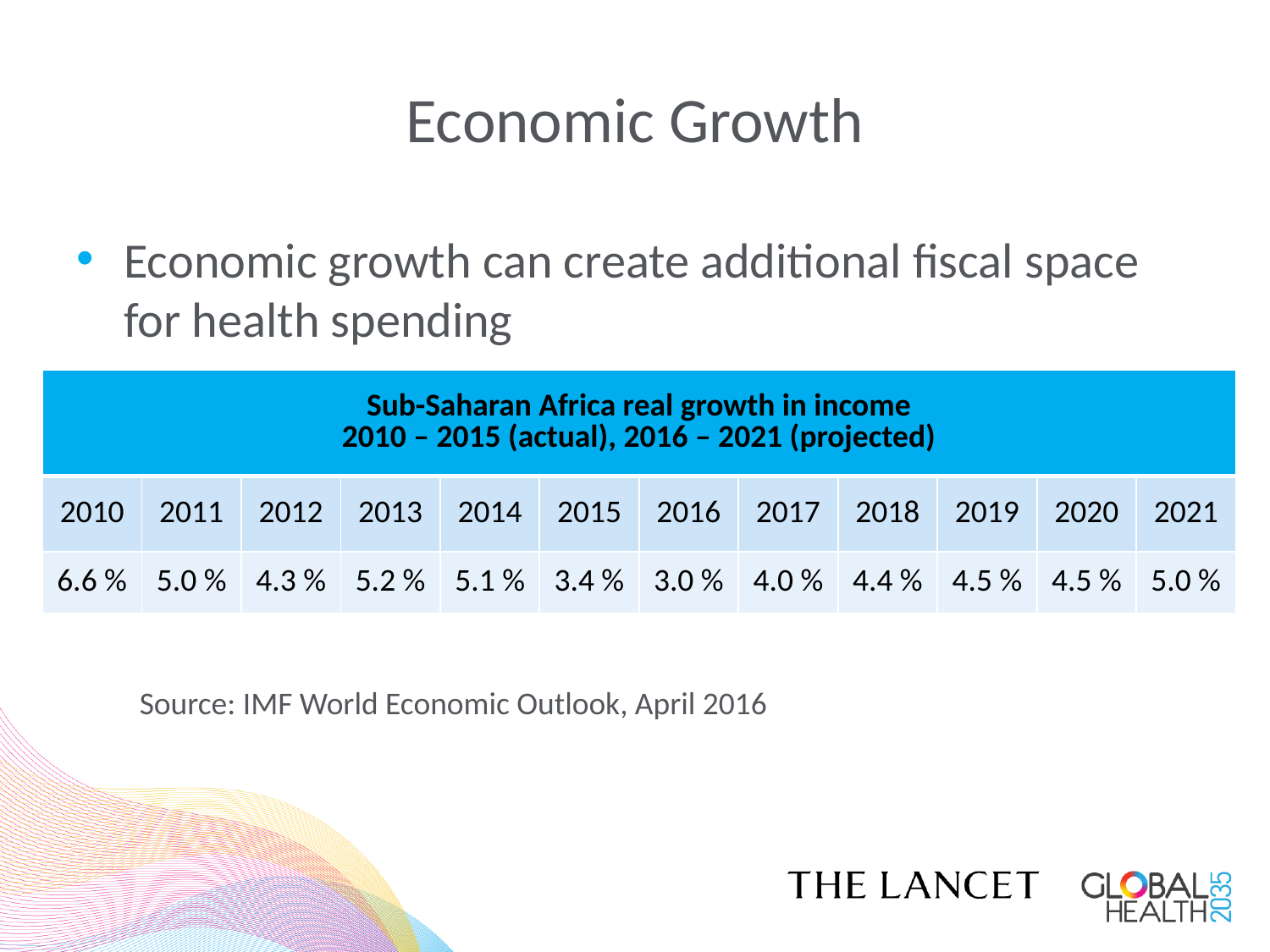

# Economic Growth
Economic growth can create additional fiscal space for health spending

| Sub-Saharan Africa real growth in income 2010 – 2015 (actual), 2016 – 2021 (projected) |  |  |  |  |  |  |  |  |  |  |  |
| --- | --- | --- | --- | --- | --- | --- | --- | --- | --- | --- | --- |
| 2010 | 2011 | 2012 | 2013 | 2014 | 2015 | 2016 | 2017 | 2018 | 2019 | 2020 | 2021 |
| 6.6 % | 5.0 % | 4.3 % | 5.2 % | 5.1 % | 3.4 % | 3.0 % | 4.0 % | 4.4 % | 4.5 % | 4.5 % | 5.0 % |
Source: IMF World Economic Outlook, April 2016